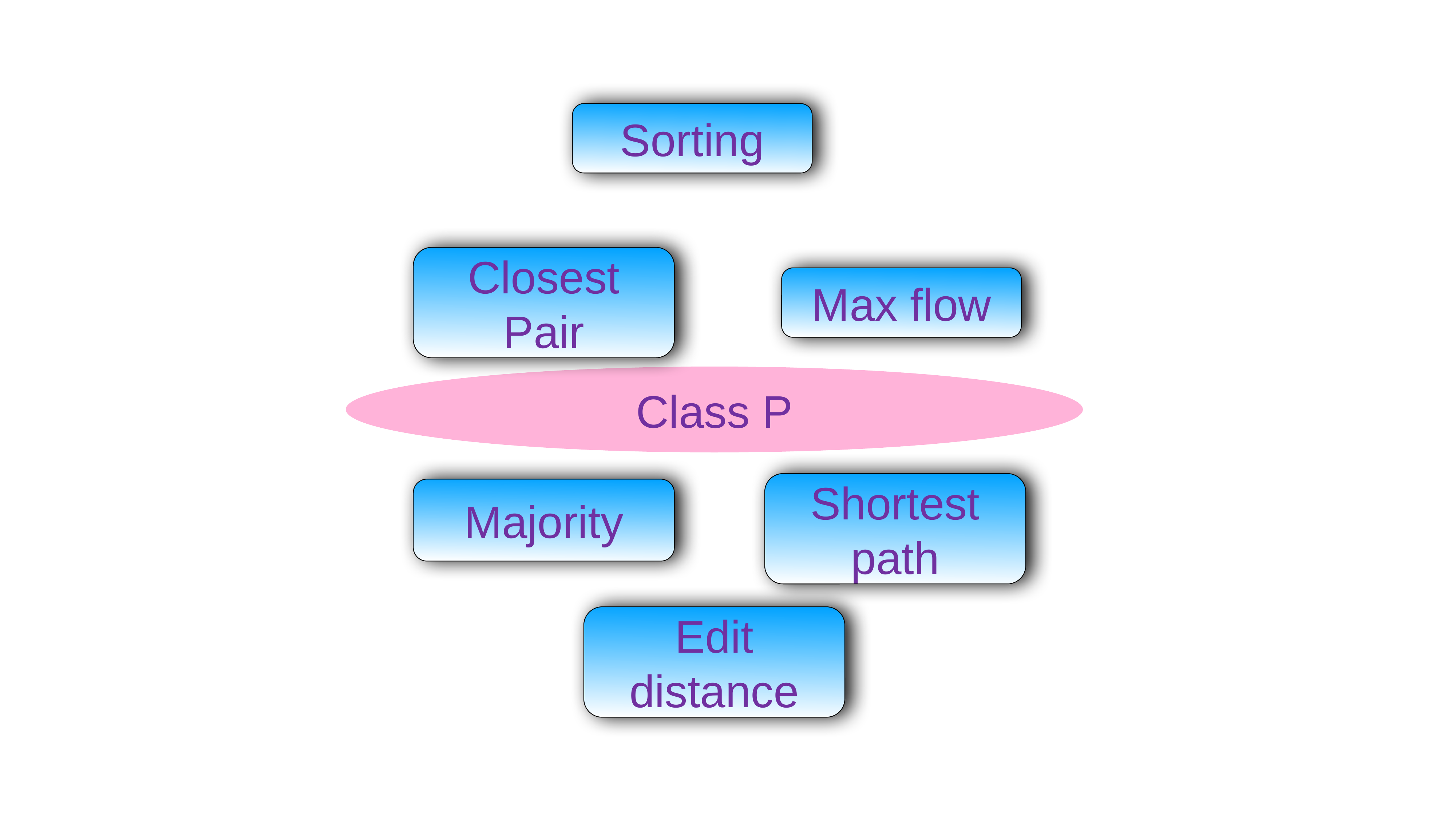

Class P
Sorting
Closest Pair
Max flow
Shortest path
Majority
Edit distance